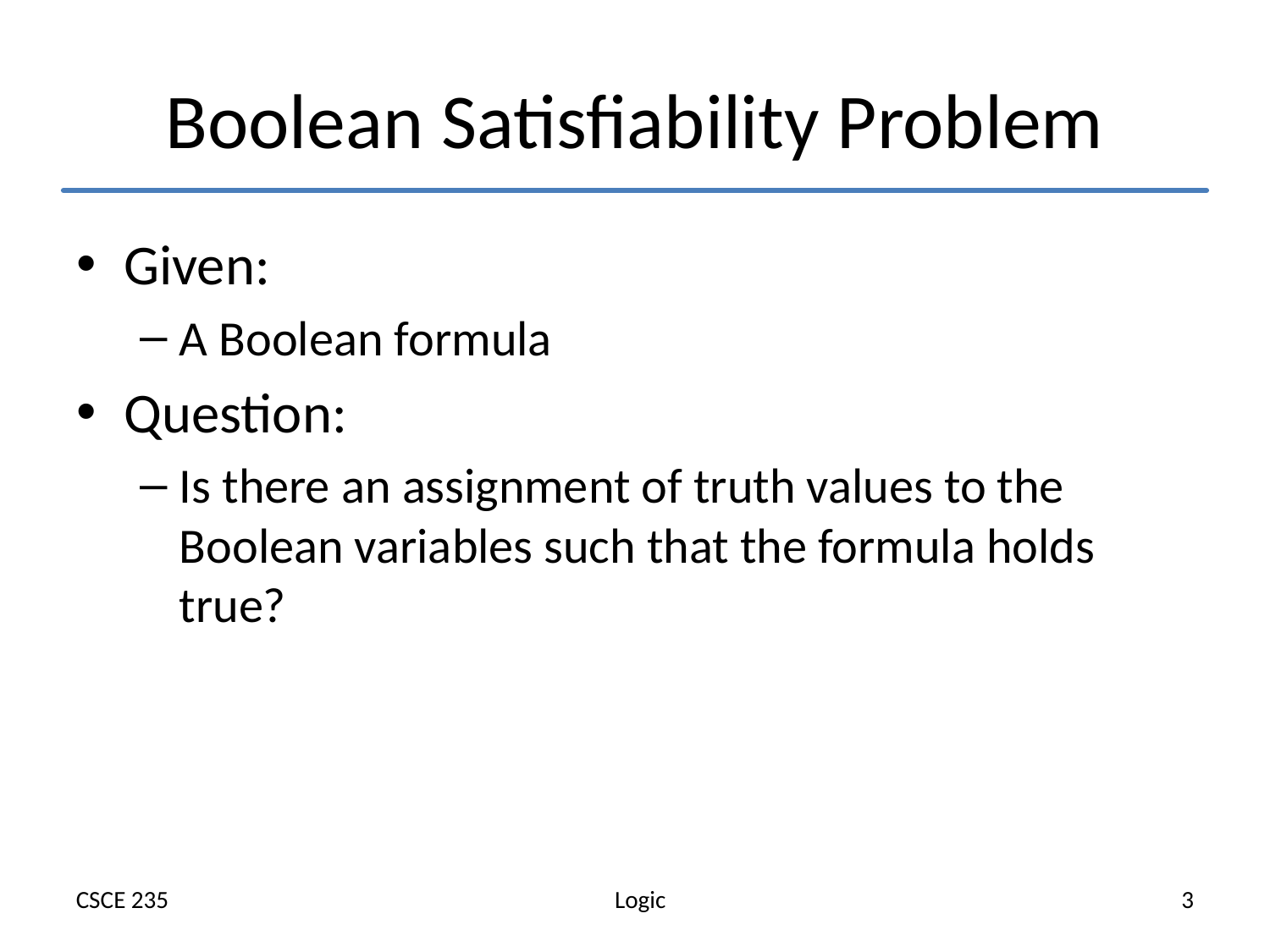

# Boolean Satisfiability Problem
Given:
A Boolean formula
Question:
Is there an assignment of truth values to the Boolean variables such that the formula holds true?